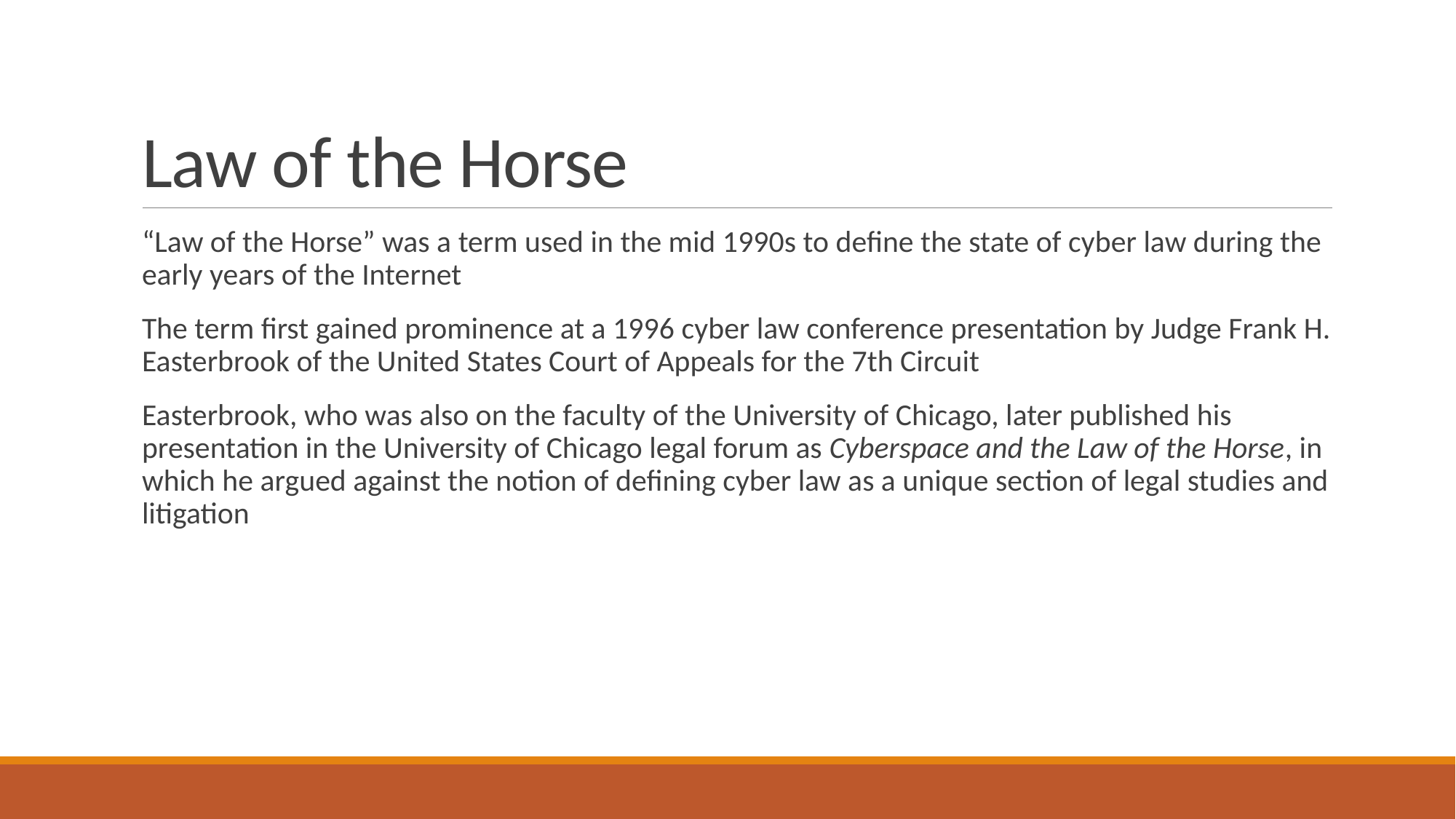

# Law of the Horse
“Law of the Horse” was a term used in the mid 1990s to define the state of cyber law during the early years of the Internet
The term first gained prominence at a 1996 cyber law conference presentation by Judge Frank H. Easterbrook of the United States Court of Appeals for the 7th Circuit
Easterbrook, who was also on the faculty of the University of Chicago, later published his presentation in the University of Chicago legal forum as Cyberspace and the Law of the Horse, in which he argued against the notion of defining cyber law as a unique section of legal studies and litigation